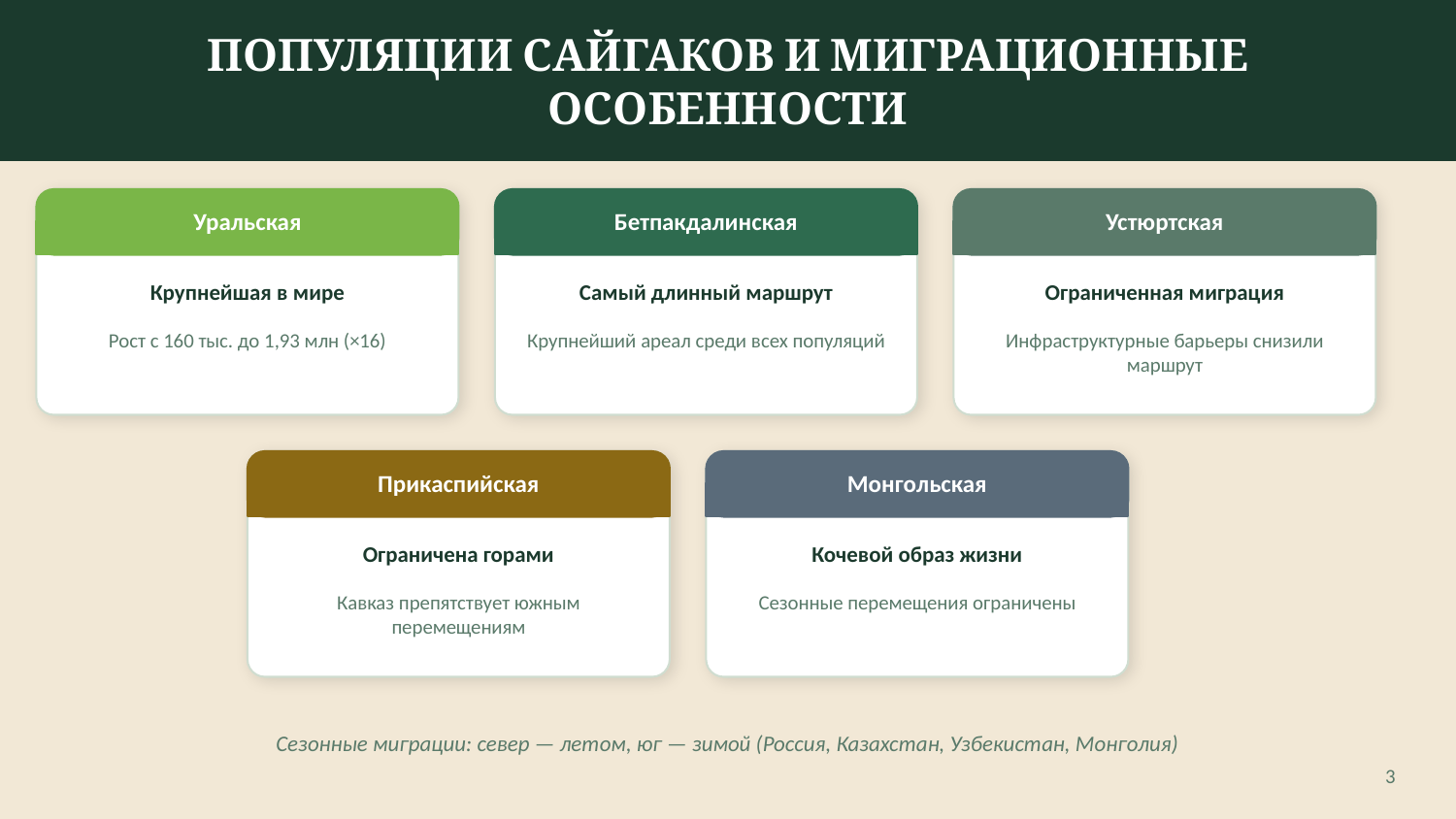

ПОПУЛЯЦИИ САЙГАКОВ И МИГРАЦИОННЫЕ ОСОБЕННОСТИ

Уральская
Бетпакдалинская
Устюртская

Крупнейшая в мире
Самый длинный маршрут
Ограниченная миграция
Рост с 160 тыс. до 1,93 млн (×16)
Крупнейший ареал среди всех популяций
Инфраструктурные барьеры снизили маршрут

Прикаспийская
Монгольская

Ограничена горами
Кочевой образ жизни
Кавказ препятствует южным перемещениям
Сезонные перемещения ограничены
Сезонные миграции: север — летом, юг — зимой (Россия, Казахстан, Узбекистан, Монголия)
3